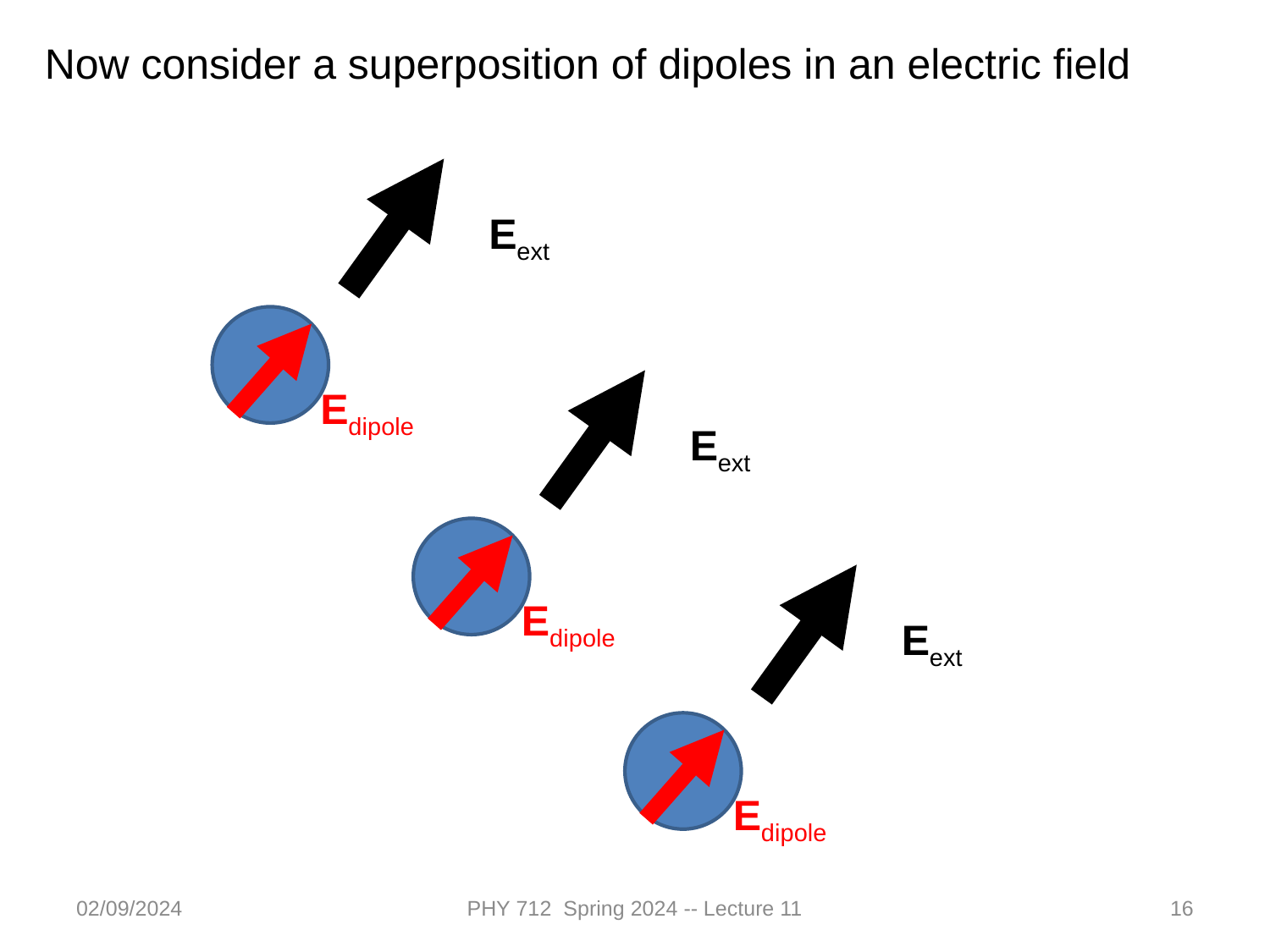

Now consider a superposition of dipoles in an electric field
Eext

Edipole
Eext

Edipole
Eext

Edipole
02/09/2024
PHY 712  Spring 2024 -- Lecture 11
16